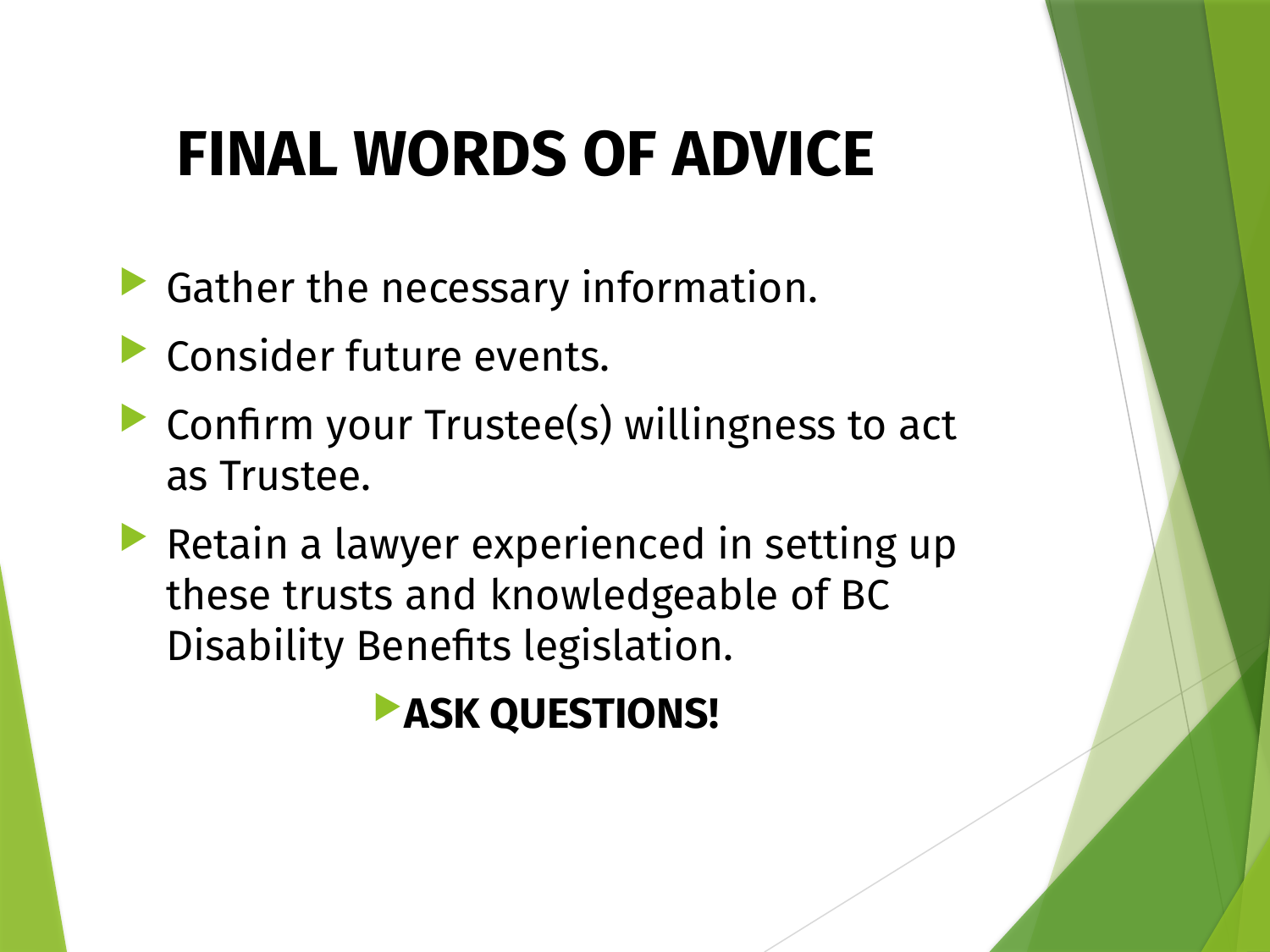

# Final Words of Advice
Gather the necessary information.
Consider future events.
Confirm your Trustee(s) willingness to act as Trustee.
Retain a lawyer experienced in setting up these trusts and knowledgeable of BC Disability Benefits legislation.
ASK QUESTIONS!